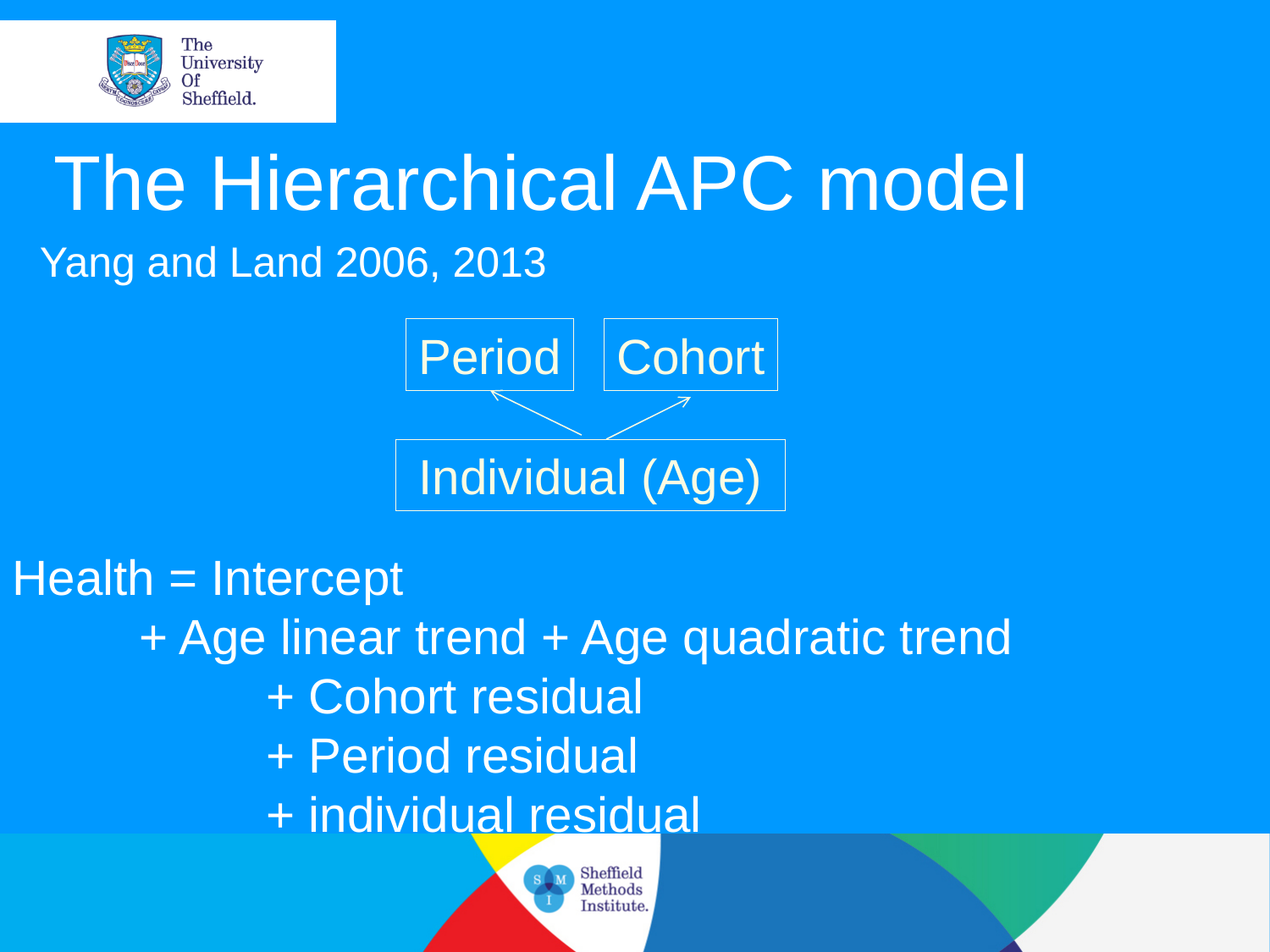

The Hierarchical APC model
Yang and Land 2006, 2013
Period
Cohort
Individual (Age)
Health = Intercept
	+ Age linear trend + Age quadratic trend
		+ Cohort residual
		+ Period residual
		+ individual residual